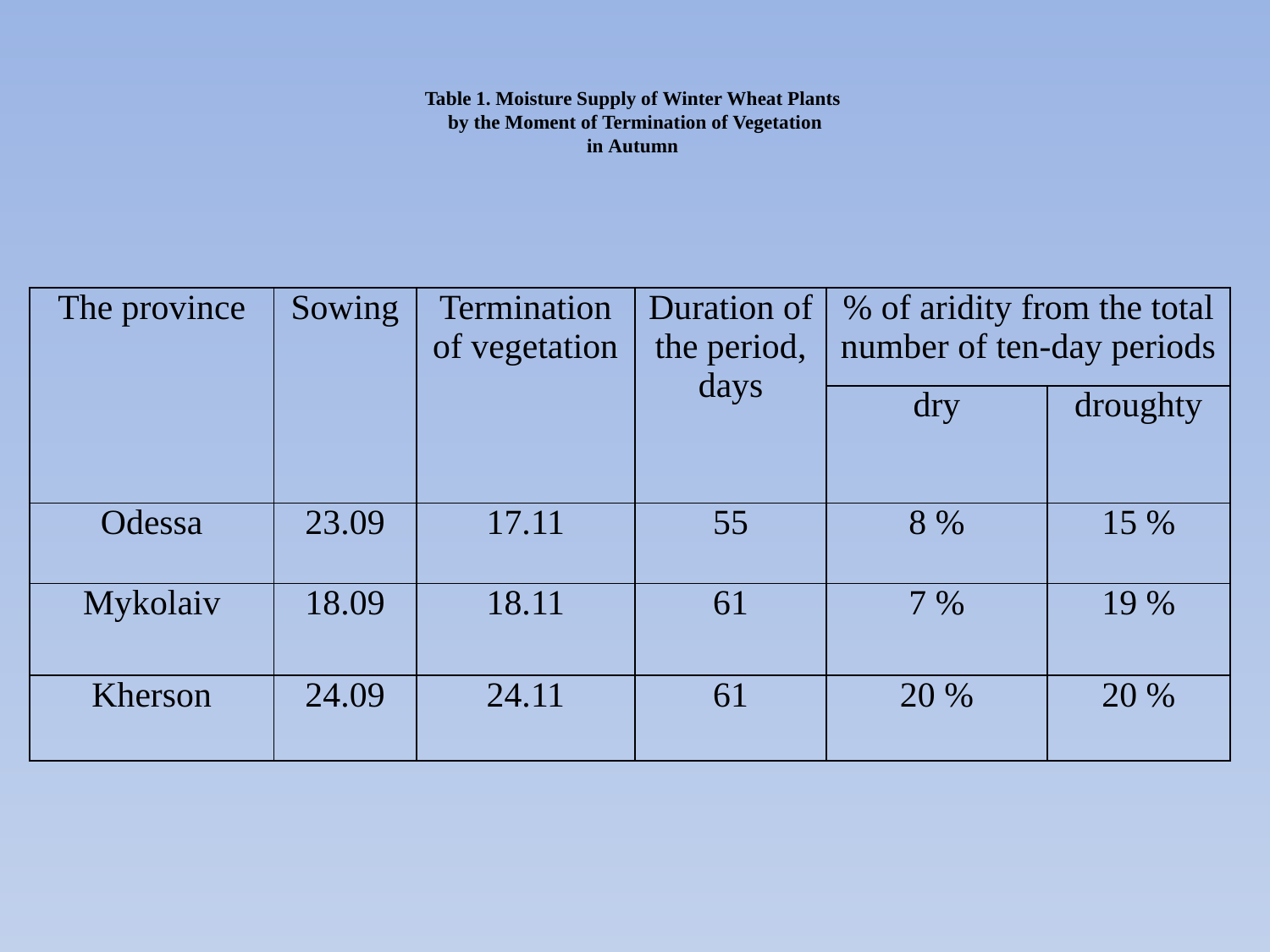

# Table 1. Moisture Supply of Winter Wheat Plants by the Moment of Termination of Vegetation in Autumn
| The province | Sowing | Termination of vegetation | Duration of the period, days | % of aridity from the total number of ten-day periods |  |
| --- | --- | --- | --- | --- | --- |
|  |  |  |  | dry | droughty |
| Odessa | 23.09 | 17.11 | 55 | 8 % | 15 % |
| Mykolaiv | 18.09 | 18.11 | 61 | 7 % | 19 % |
| Kherson | 24.09 | 24.11 | 61 | 20 % | 20 % |